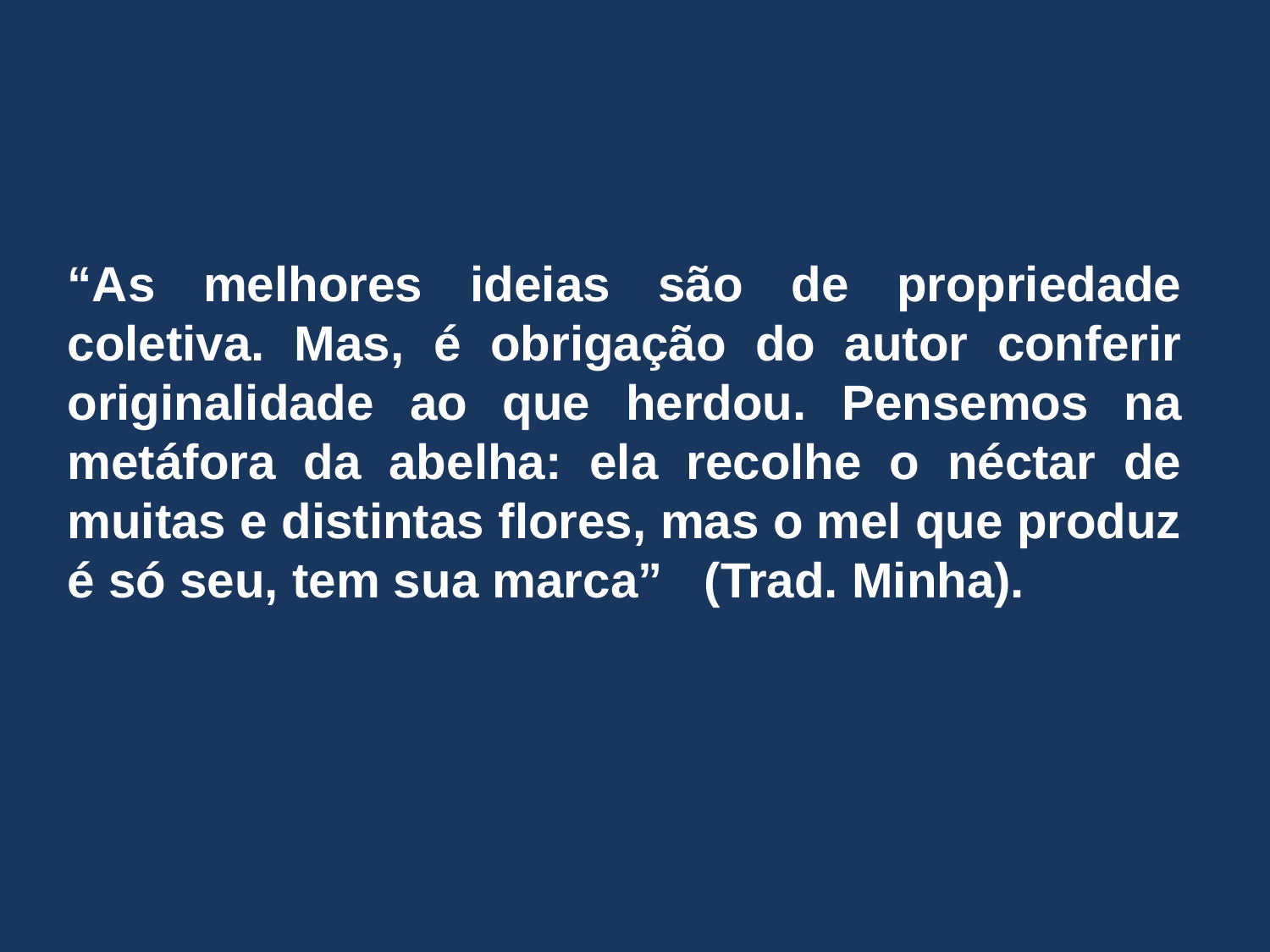

“As melhores ideias são de propriedade coletiva. Mas, é obrigação do autor conferir originalidade ao que herdou. Pensemos na metáfora da abelha: ela recolhe o néctar de muitas e distintas flores, mas o mel que produz é só seu, tem sua marca”   (Trad. Minha).